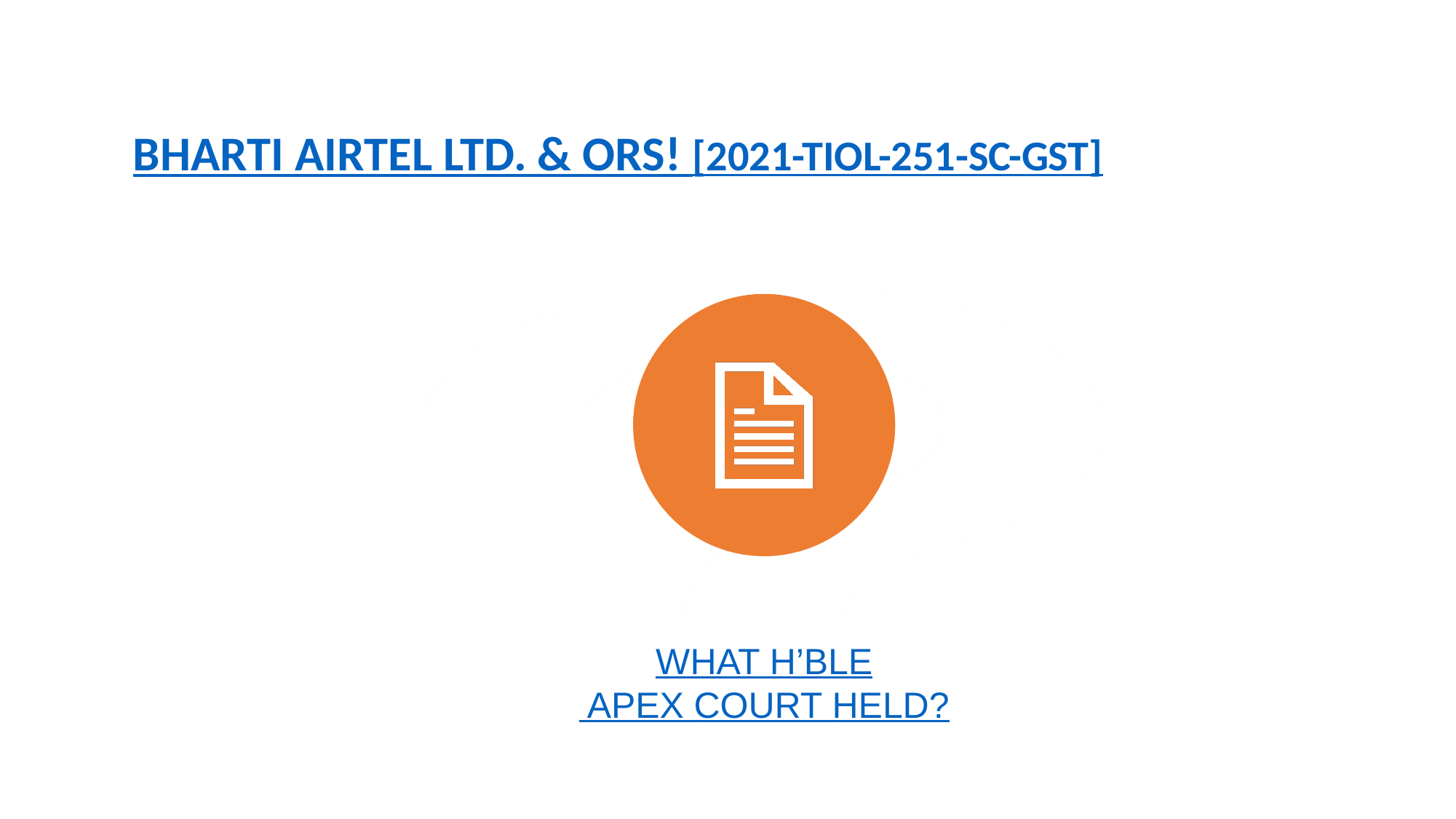

# BHARTI AIRTEL LTD. & ORS! [2021-TIOL-251-SC-GST]
What H’ble Apex Court held?